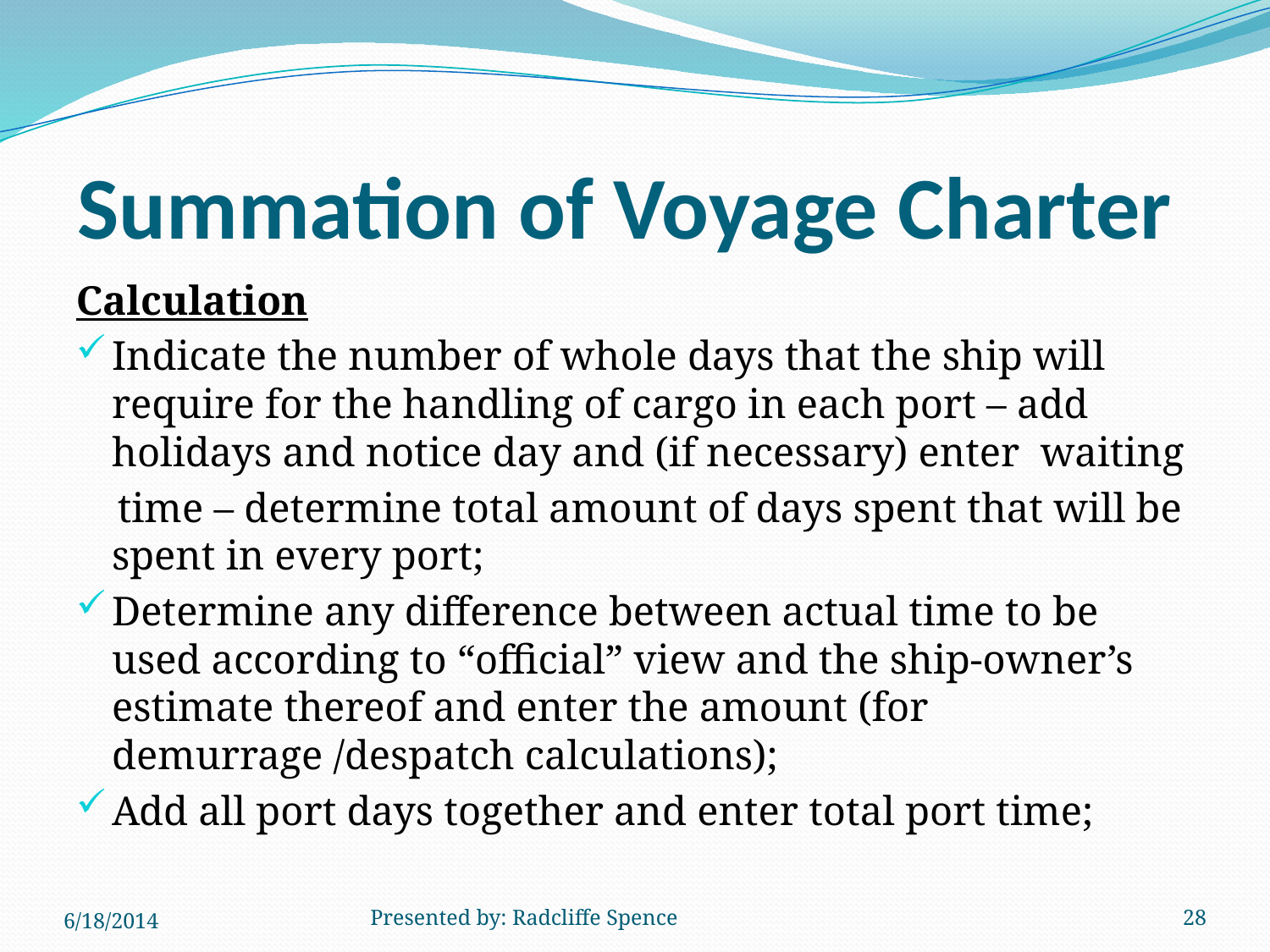

# Summation of Voyage Charter
Calculation
Indicate the number of whole days that the ship will require for the handling of cargo in each port – add holidays and notice day and (if necessary) enter  waiting
    time – determine total amount of days spent that will be spent in every port;
Determine any difference between actual time to be used according to “official” view and the ship-owner’s estimate thereof and enter the amount (for demurrage /despatch calculations);
Add all port days together and enter total port time;
6/18/2014
Presented by: Radcliffe Spence
28